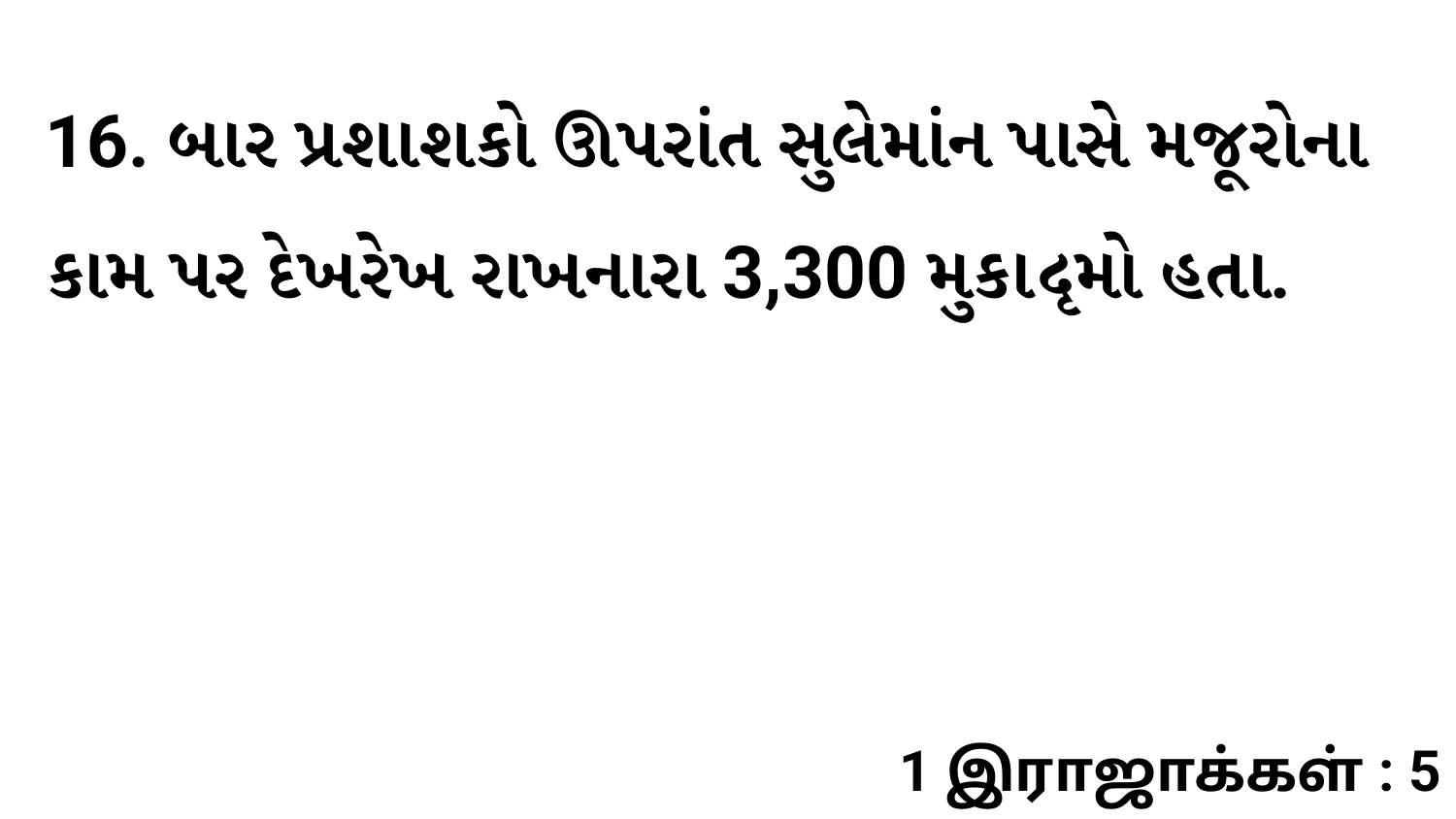

16. બાર પ્રશાશકો ઊપરાંત સુલેમાંન પાસે મજૂરોના કામ પર દેખરેખ રાખનારા 3,300 મુકાદૃમો હતા.
1 இராஜாக்கள் : 5